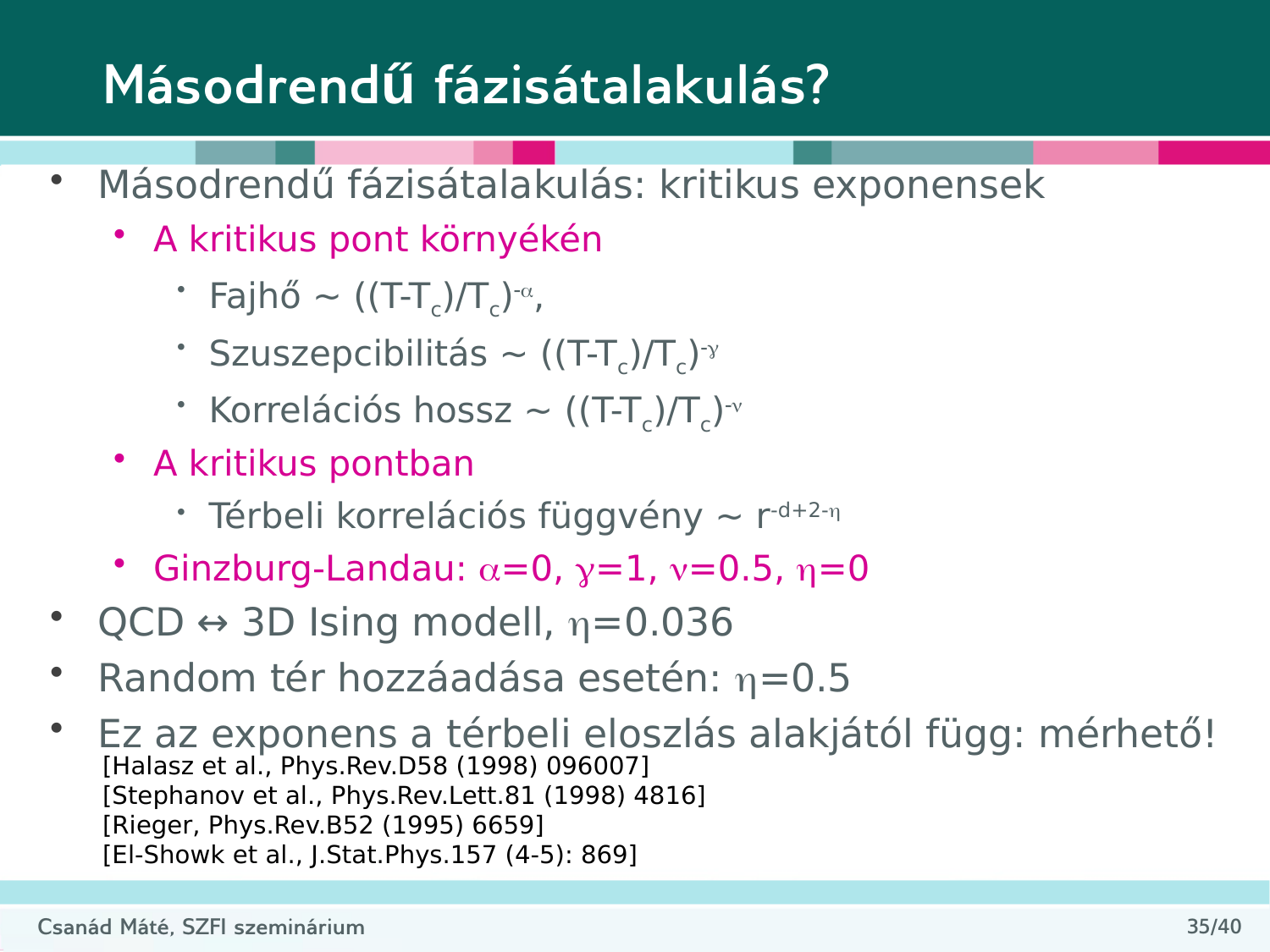

# Másodrendű fázisátalakulás?
Másodrendű fázisátalakulás: kritikus exponensek
A kritikus pont környékén
Fajhő ~ ((T-Tc)/Tc)−α,
Szuszepcibilitás ~ ((T-Tc)/Tc)−γ
Korrelációs hossz ~ ((T-Tc)/Tc)−ν
A kritikus pontban
Térbeli korrelációs függvény ~ r-d+2-η
Ginzburg-Landau: α=0, γ=1, ν=0.5, η=0
QCD ↔ 3D Ising modell, η=0.036
Random tér hozzáadása esetén: η=0.5
Ez az exponens a térbeli eloszlás alakjától függ: mérhető!
[Halasz et al., Phys.Rev.D58 (1998) 096007]
[Stephanov et al., Phys.Rev.Lett.81 (1998) 4816]
[Rieger, Phys.Rev.B52 (1995) 6659]
[El-Showk et al., J.Stat.Phys.157 (4-5): 869]
Csanád Máté, SZFI szeminárium
35/40